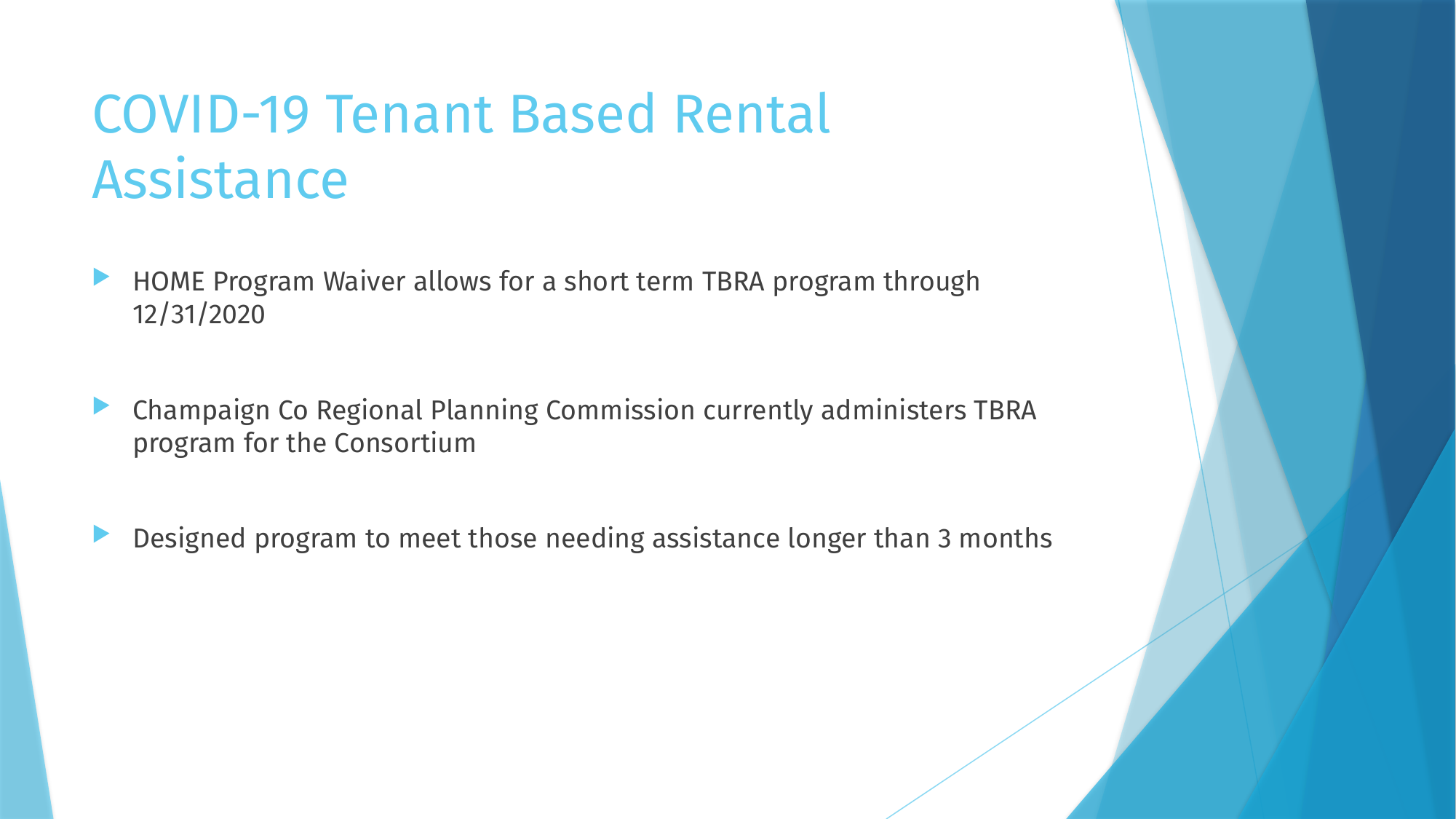

# COVID-19 Tenant Based Rental Assistance
HOME Program Waiver allows for a short term TBRA program through 12/31/2020

Champaign Co Regional Planning Commission currently administers TBRA program for the Consortium

Designed program to meet those needing assistance longer than 3 months